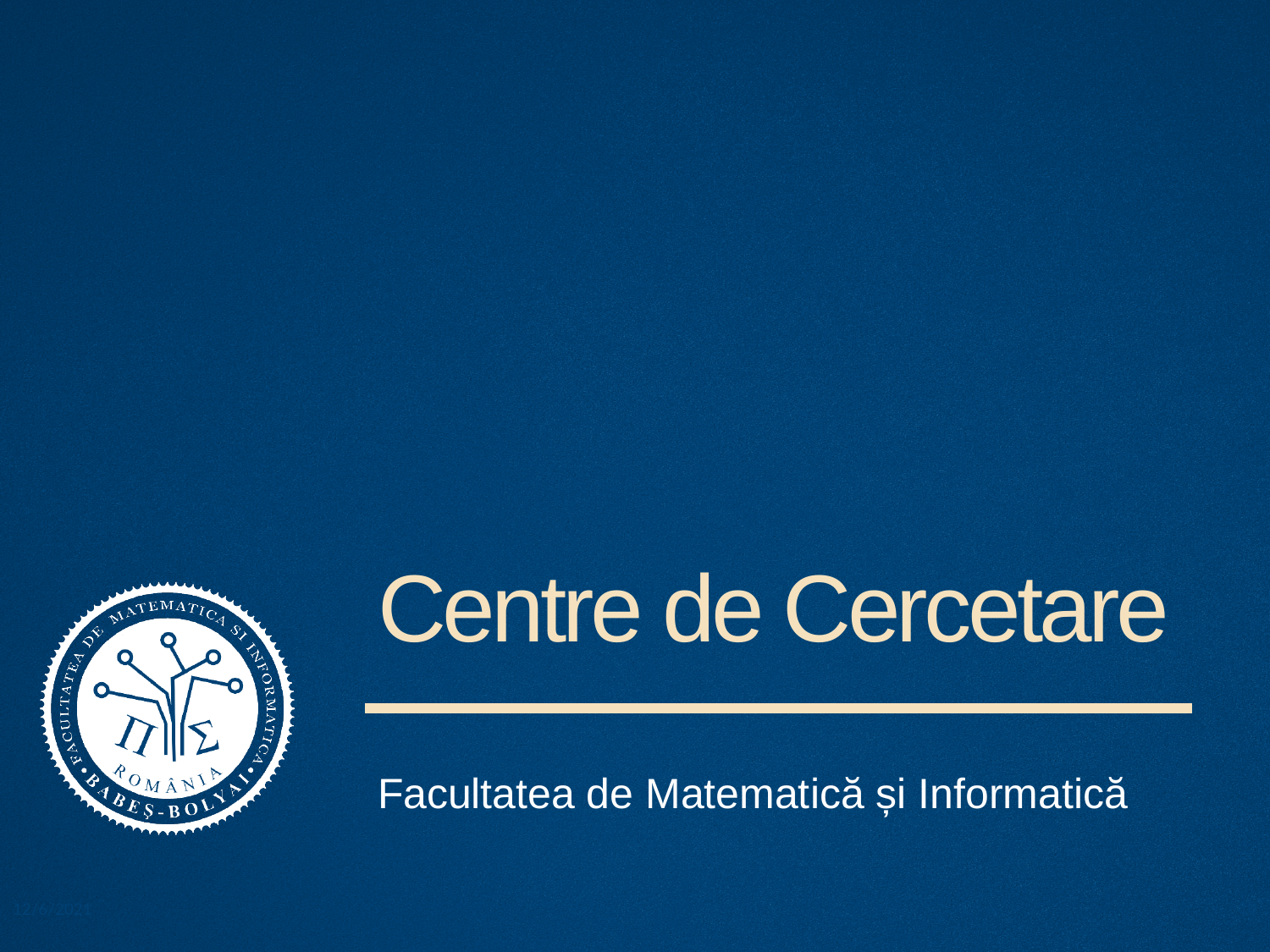

# Centre de Cercetare
Facultatea de Matematică și Informatică
10
12/6/2021